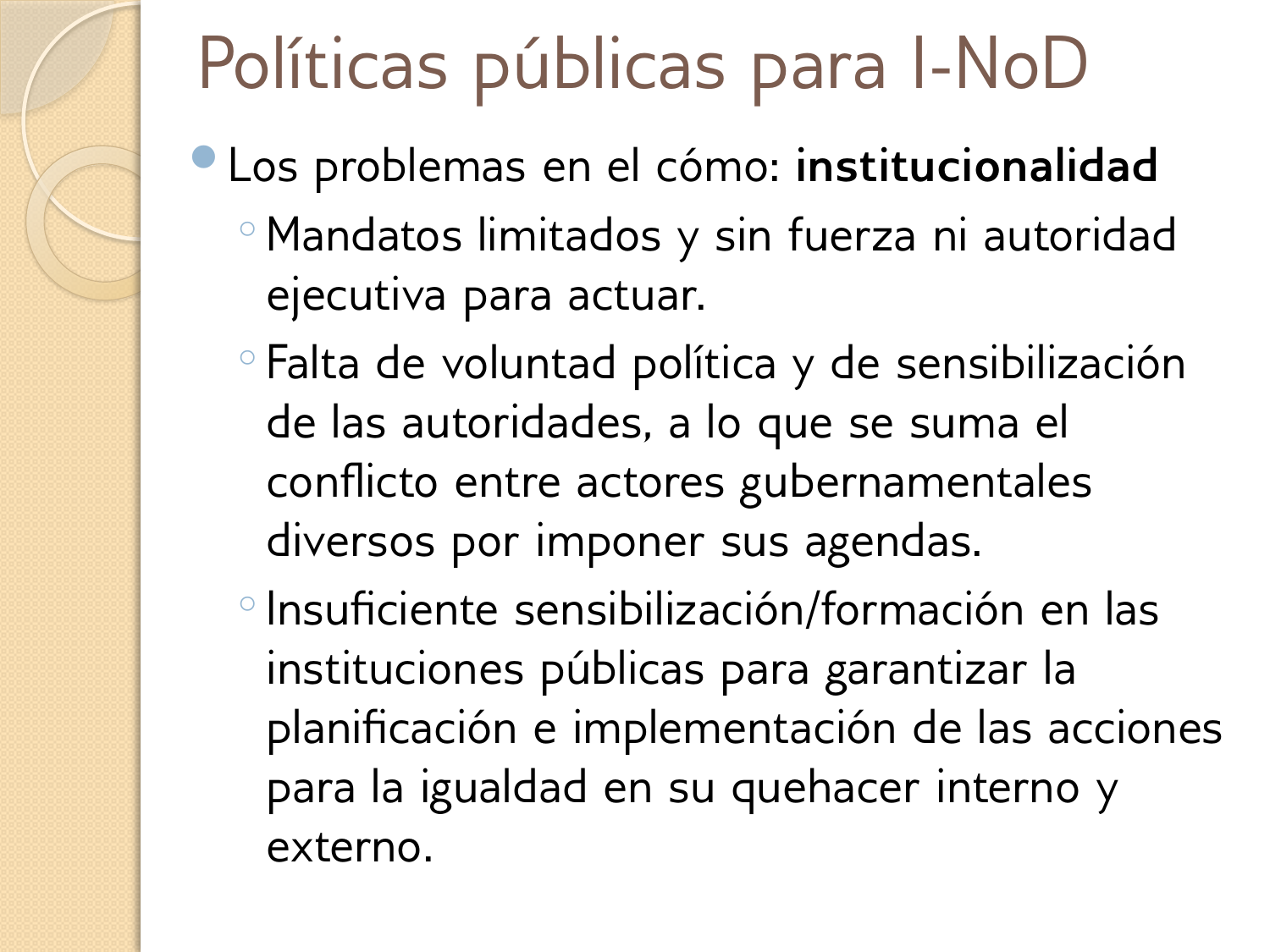

# Políticas públicas para I-NoD
Los problemas en el cómo: institucionalidad
Mandatos limitados y sin fuerza ni autoridad ejecutiva para actuar.
Falta de voluntad política y de sensibilización de las autoridades, a lo que se suma el conflicto entre actores gubernamentales diversos por imponer sus agendas.
Insuficiente sensibilización/formación en las instituciones públicas para garantizar la planificación e implementación de las acciones para la igualdad en su quehacer interno y externo.